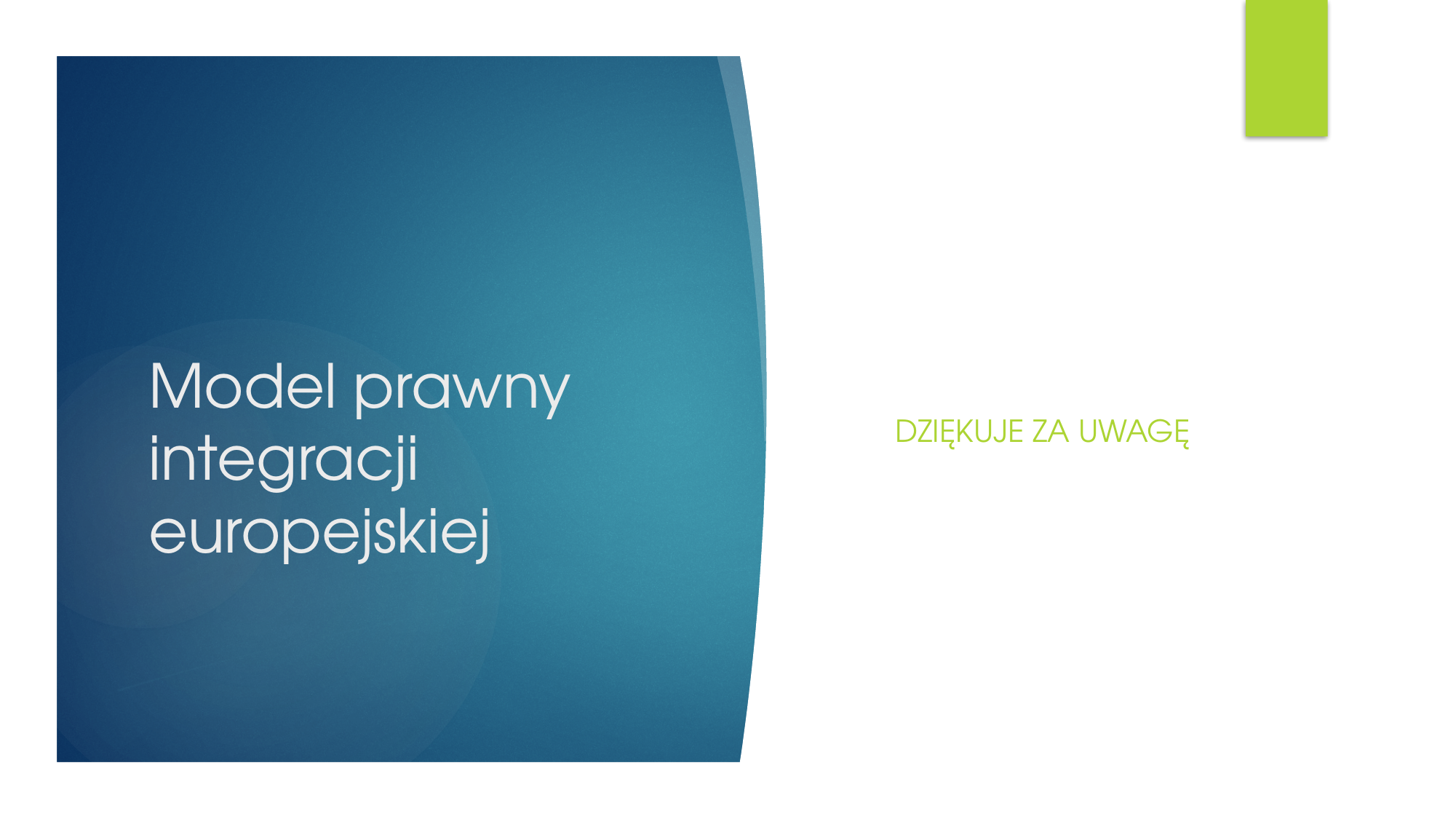

DZIĘKUJE ZA UWAGĘ

# Model prawny integracji europejskiej